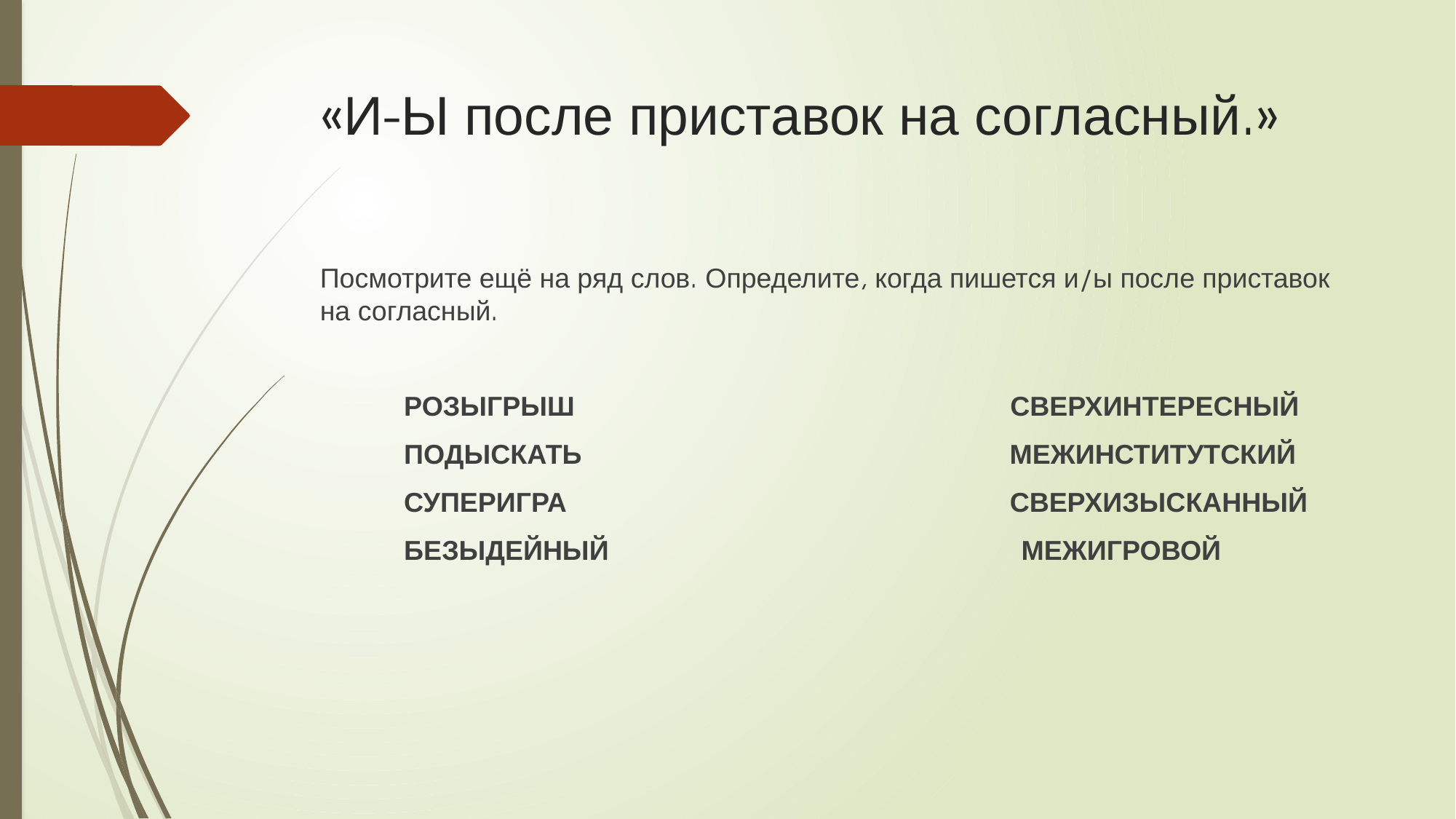

# «И-Ы после приставок на согласный.»
Посмотрите ещё на ряд слов. Определите, когда пишется и/ы после приставок на согласный.

           РОЗЫГРЫШ                                                         СВЕРХИНТЕРЕСНЫЙ
           ПОДЫСКАТЬ                                                        МЕЖИНСТИТУТСКИЙ
           СУПЕРИГРА                                                          СВЕРХИЗЫСКАННЫЙ
           БЕЗЫДЕЙНЫЙ                                                      МЕЖИГРОВОЙ